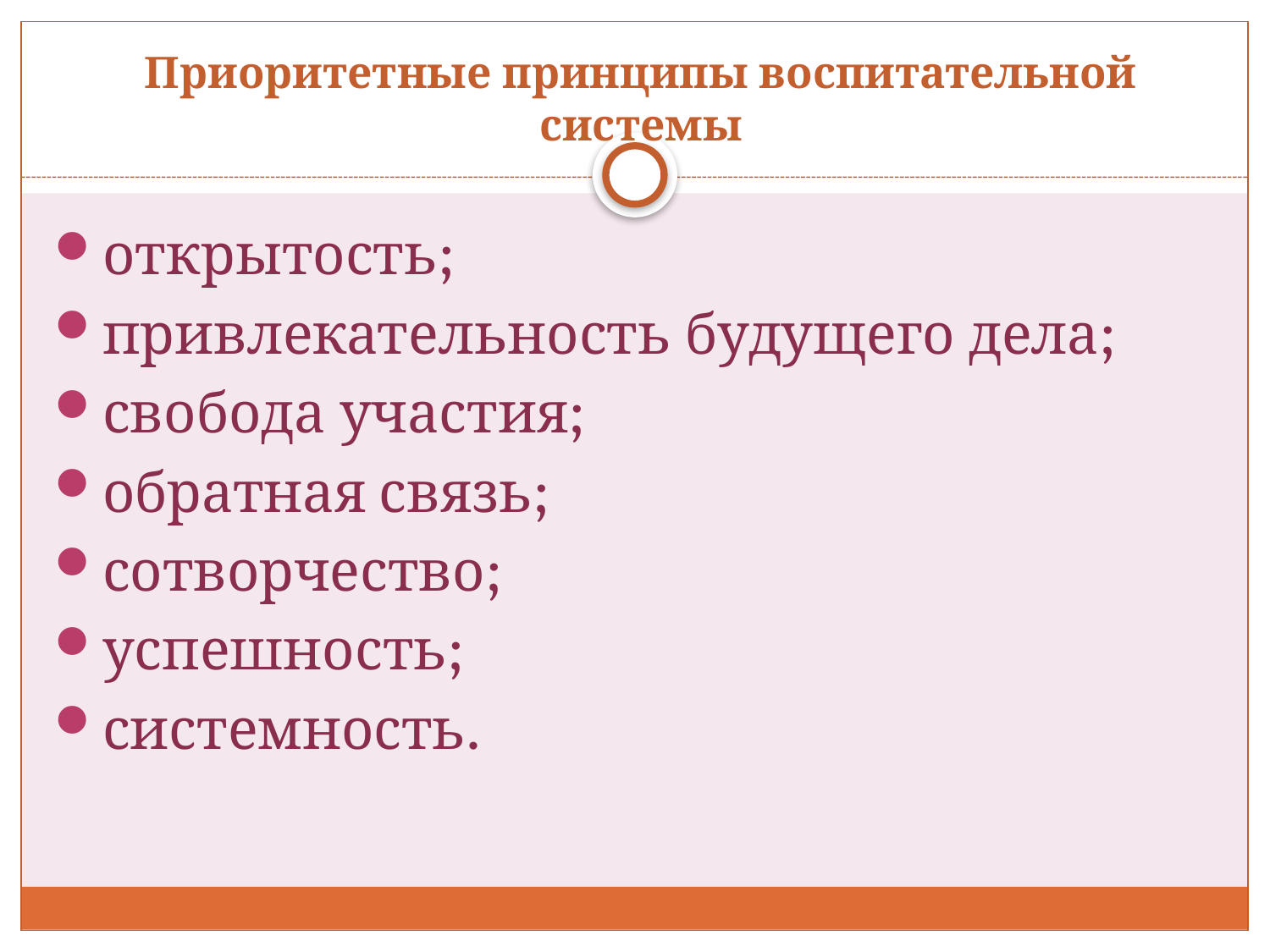

# Приоритетные принципы воспитательной системы
открытость;
привлекательность будущего дела;
свобода участия;
обратная связь;
сотворчество;
успешность;
системность.